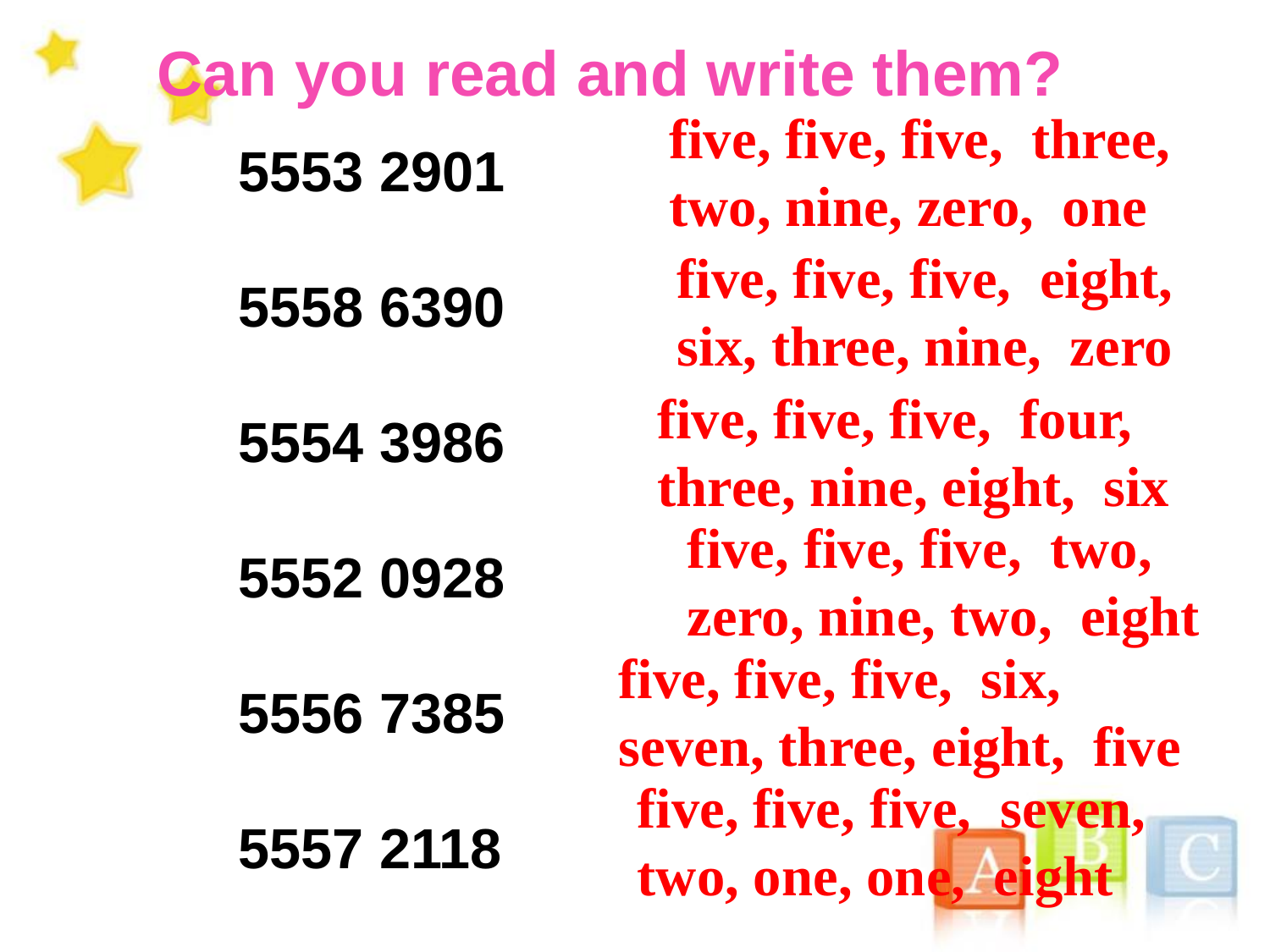

Can you read and write them?
five, five, five,  three,
two, nine, zero,  one
5553 2901

5558 6390

5554 3986

5552 0928

5556 7385

5557 2118
five, five, five,  eight,
six, three, nine,  zero
five, five, five,  four,
three, nine, eight,  six
five, five, five,  two,
zero, nine, two,  eight
five, five, five,  six,
seven, three, eight,  five
five, five, five,  seven,
two, one, one,  eight